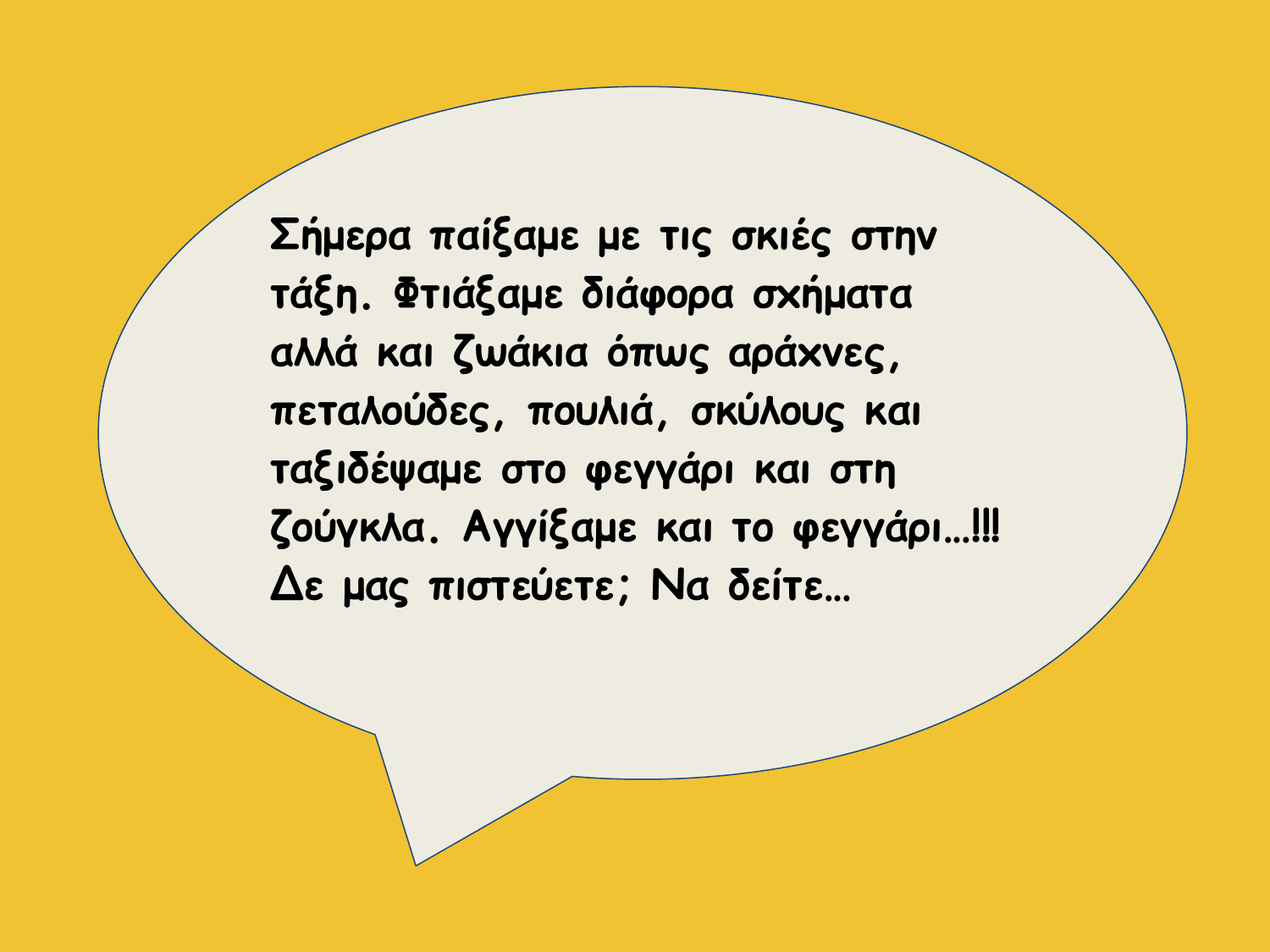

Σήμερα παίξαμε με τις σκιές στην τάξη. Φτιάξαμε διάφορα σχήματα αλλά και ζωάκια όπως αράχνες, πεταλούδες, πουλιά, σκύλους και ταξιδέψαμε στο φεγγάρι και στη ζούγκλα. Αγγίξαμε και το φεγγάρι…!!!
Δε μας πιστεύετε; Να δείτε…